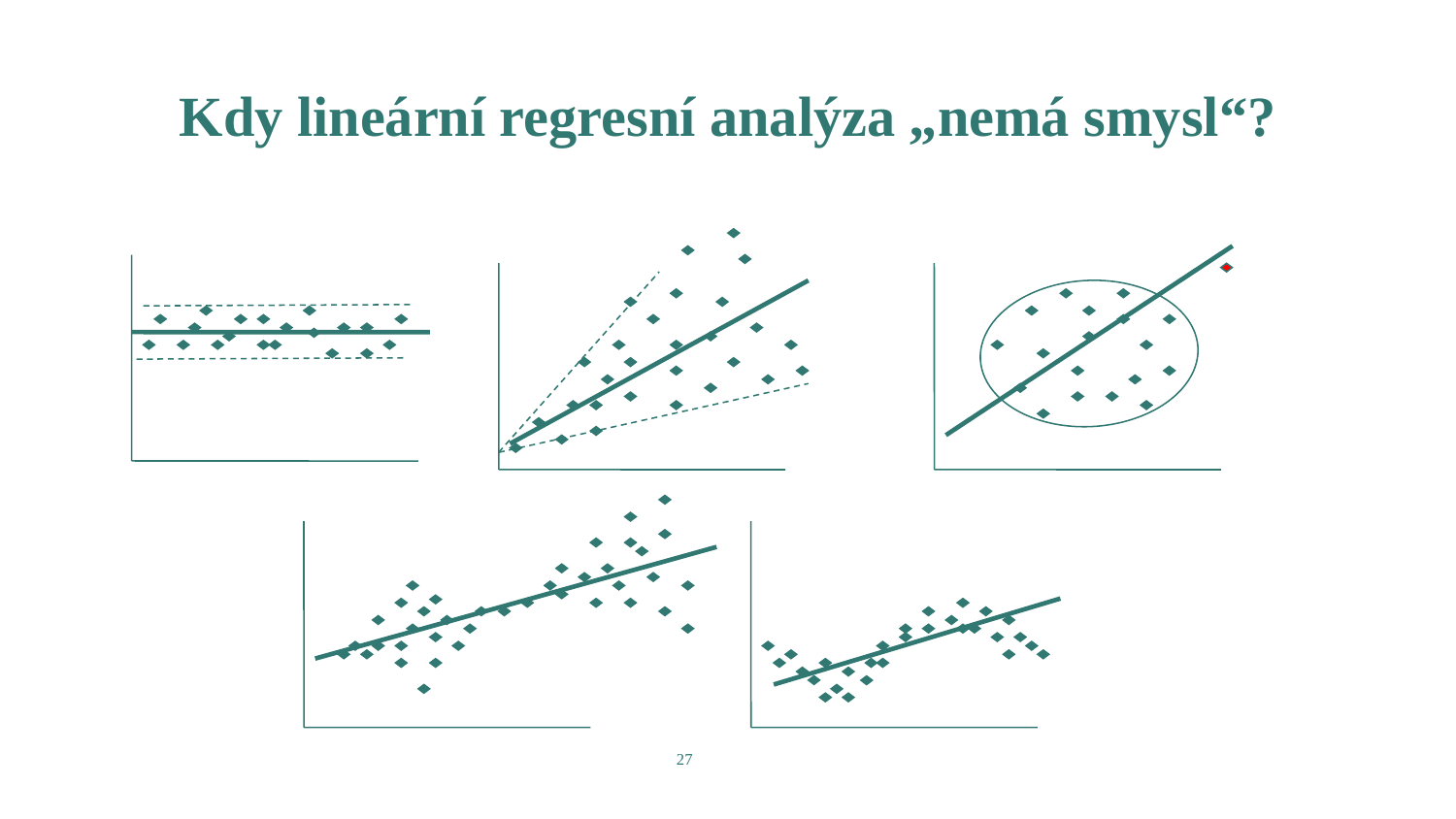

# Kdy lineární regresní analýza „nemá smysl“?

27